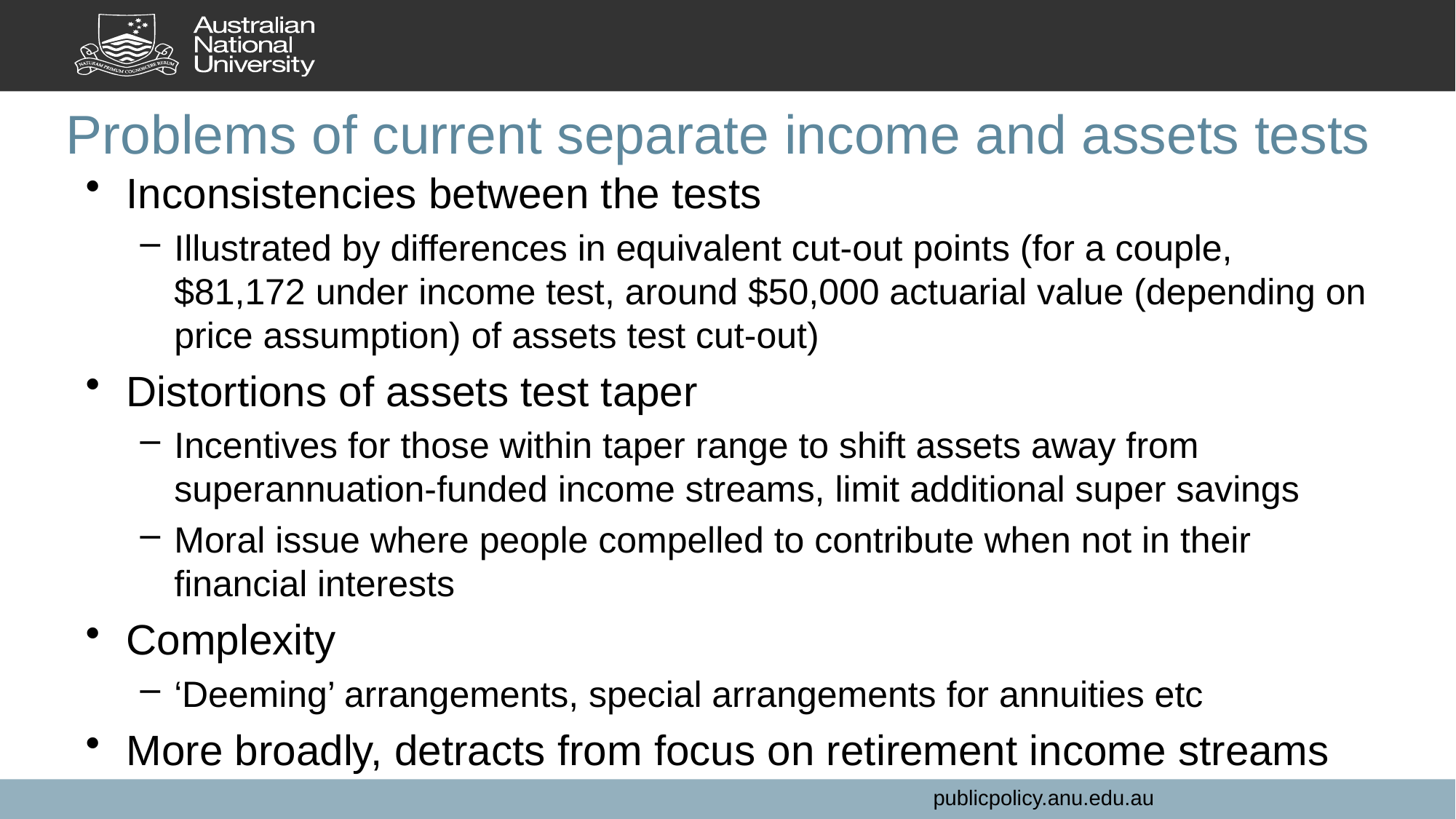

# Problems of current separate income and assets tests
Inconsistencies between the tests
Illustrated by differences in equivalent cut-out points (for a couple, $81,172 under income test, around $50,000 actuarial value (depending on price assumption) of assets test cut-out)
Distortions of assets test taper
Incentives for those within taper range to shift assets away from superannuation-funded income streams, limit additional super savings
Moral issue where people compelled to contribute when not in their financial interests
Complexity
‘Deeming’ arrangements, special arrangements for annuities etc
More broadly, detracts from focus on retirement income streams